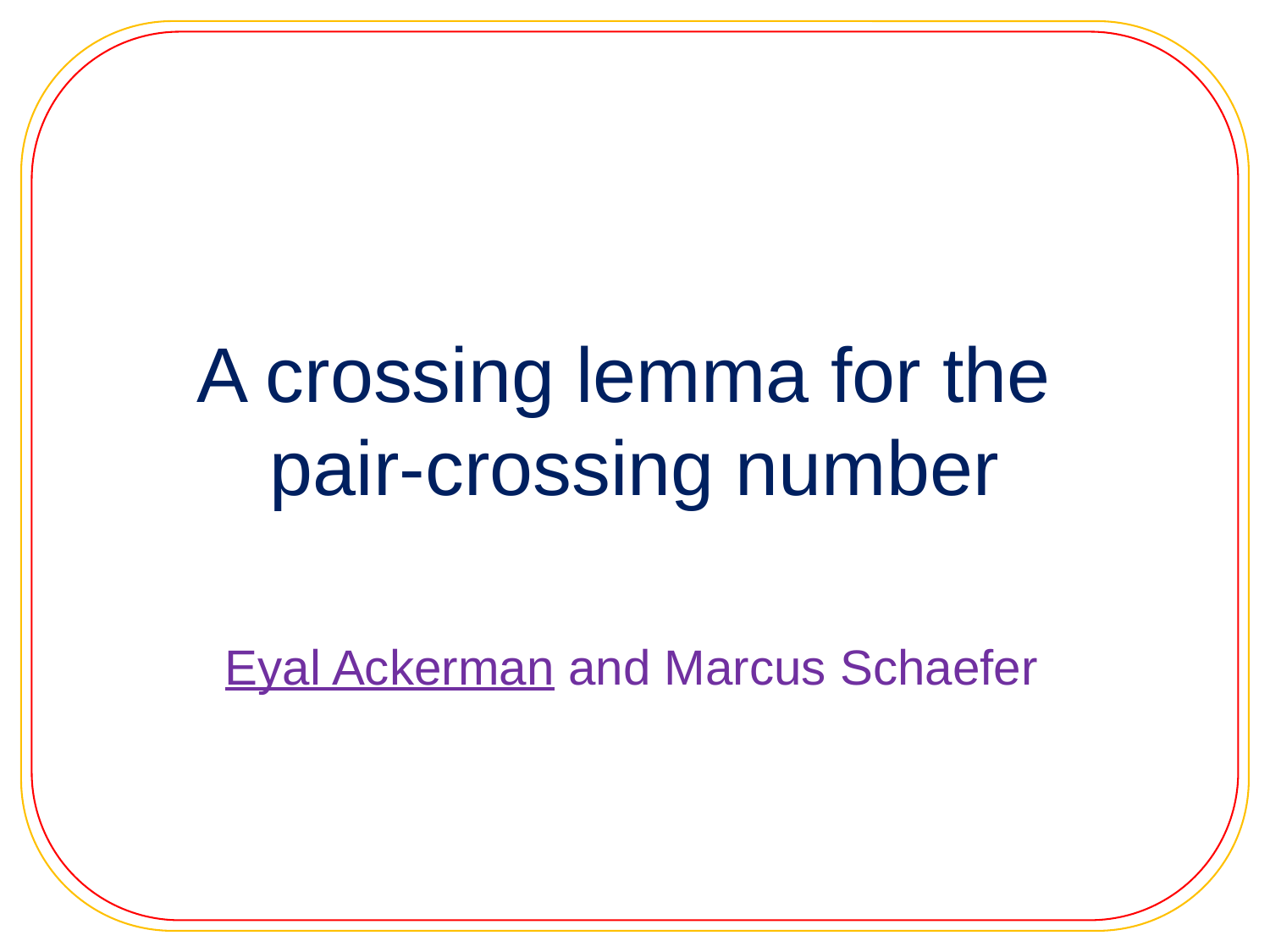

# A crossing lemma for the pair-crossing number
Eyal Ackerman and Marcus Schaefer